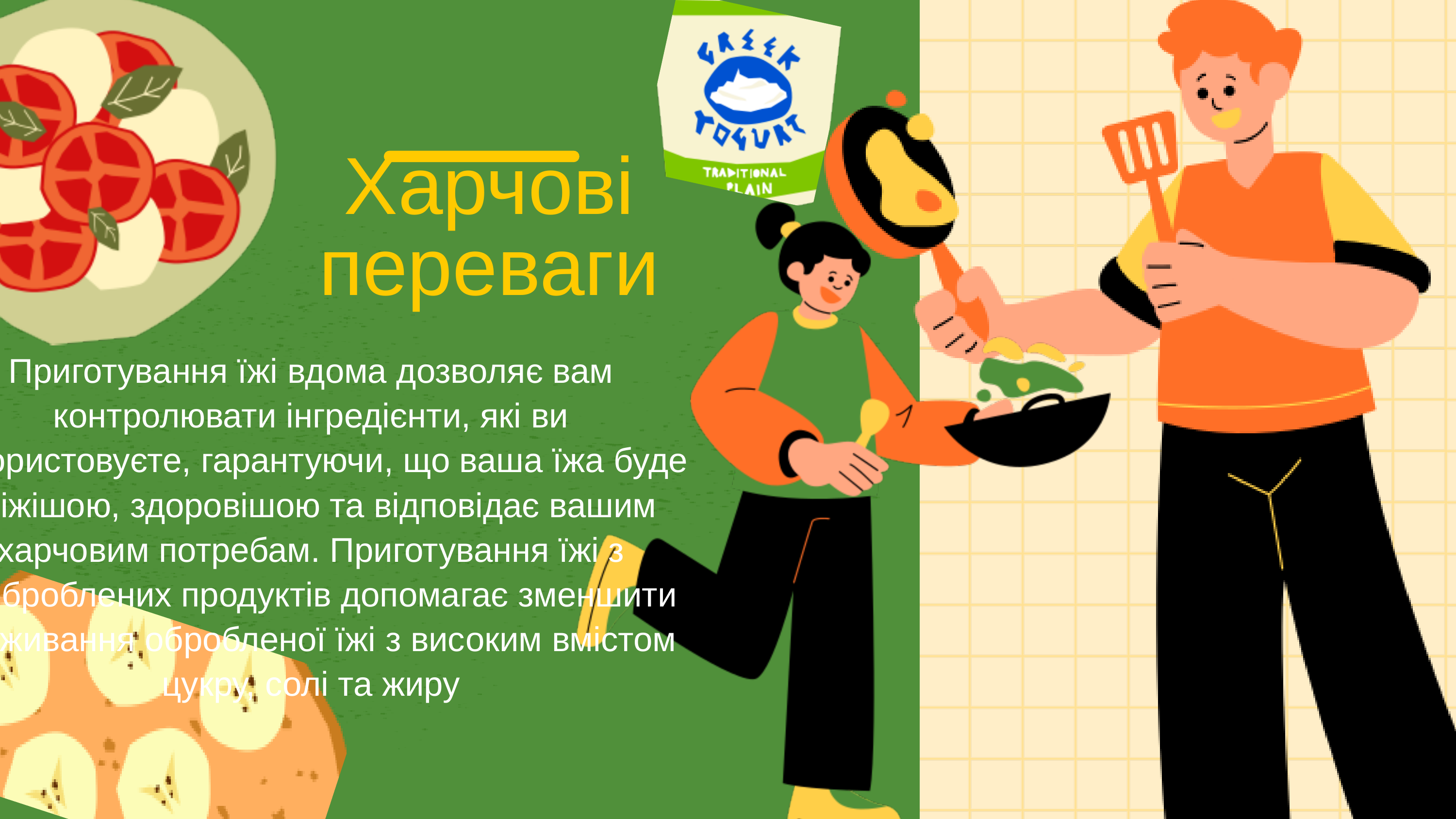

Харчові переваги

Приготування їжі вдома дозволяє вам контролювати інгредієнти, які ви використовуєте, гарантуючи, що ваша їжа буде свіжішою, здоровішою та відповідає вашим харчовим потребам. Приготування їжі з необроблених продуктів допомагає зменшити споживання обробленої їжі з високим вмістом цукру, солі та жиру